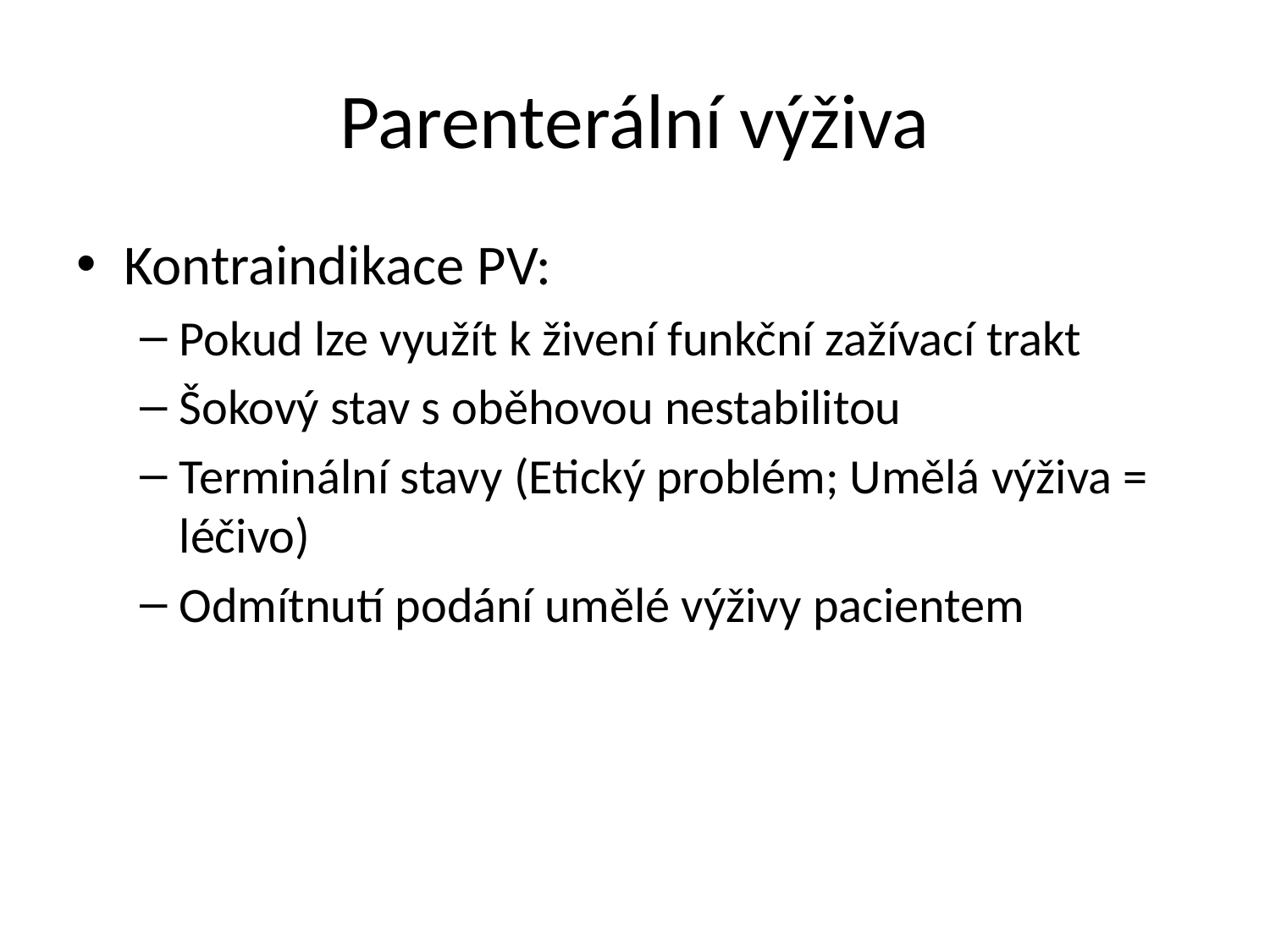

# Parenterální výživa
Kontraindikace PV:
Pokud lze využít k živení funkční zažívací trakt
Šokový stav s oběhovou nestabilitou
Terminální stavy (Etický problém; Umělá výživa = léčivo)
Odmítnutí podání umělé výživy pacientem